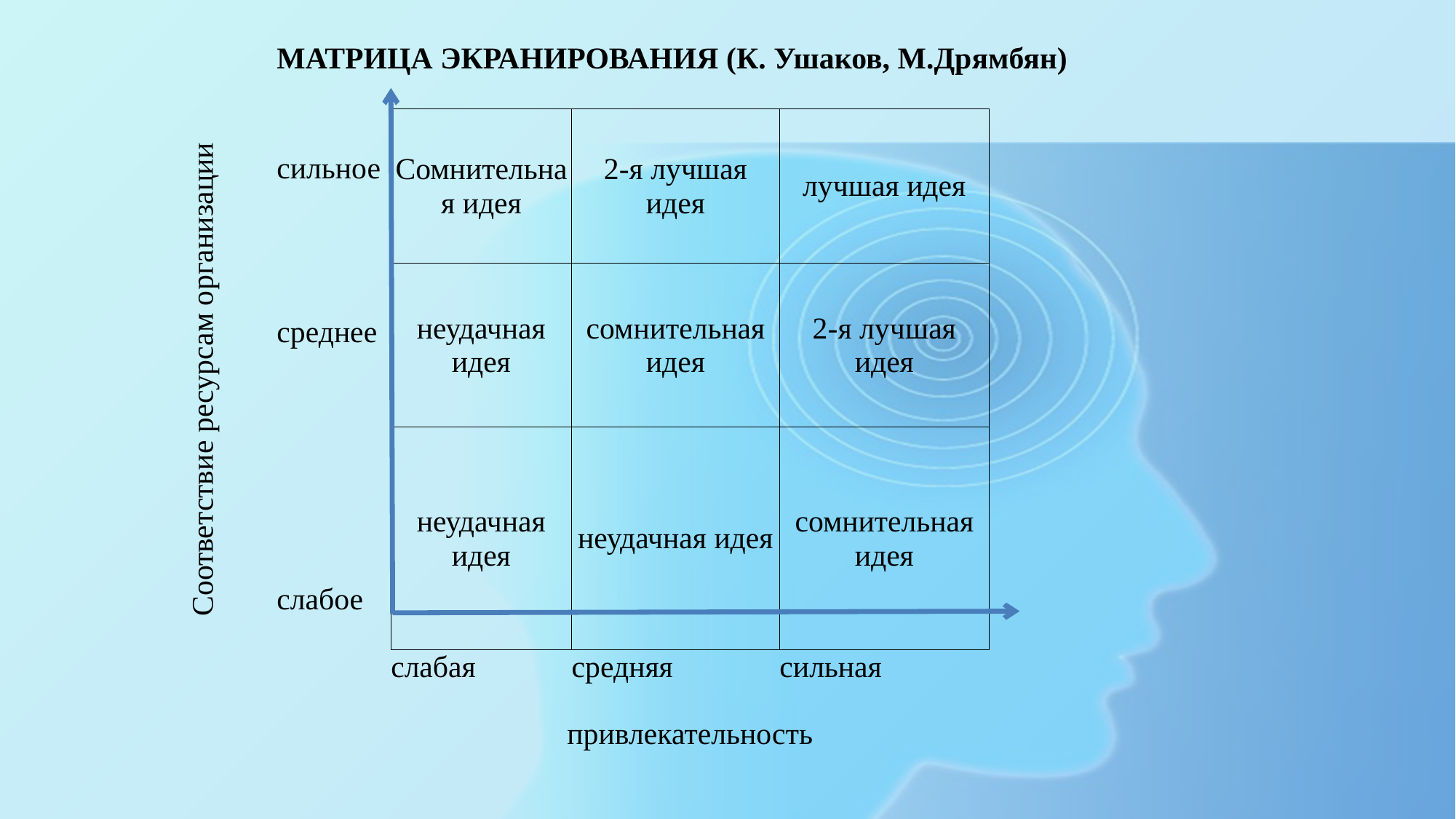

|  | МАТРИЦА ЭКРАНИРОВАНИЯ (К. Ушаков, М.Дрямбян) |  |  |  |  |  |
| --- | --- | --- | --- | --- | --- | --- |
|  |  |  |  |  |  |  |
|  |  | Сомнительная идея | 2-я лучшая идея | лучшая идея |  |  |
| Соответствие ресурсам организации | сильное |  |  |  |  |  |
|  |  |  |  |  |  |  |
|  |  | неудачная идея | сомнительная идея | 2-я лучшая идея |  |  |
|  | среднее |  |  |  |  |  |
|  |  |  |  |  |  |  |
|  |  | неудачная идея | неудачная идея | сомнительная идея |  |  |
|  | слабое |  |  |  |  |  |
|  |  |  |  |  |  |  |
|  |  | слабая | средняя | сильная |  |  |
|  |  |  |  |  |  |  |
|  |  | привлекательность |  |  |  |  |
|  |  |  |  |  |  |  |